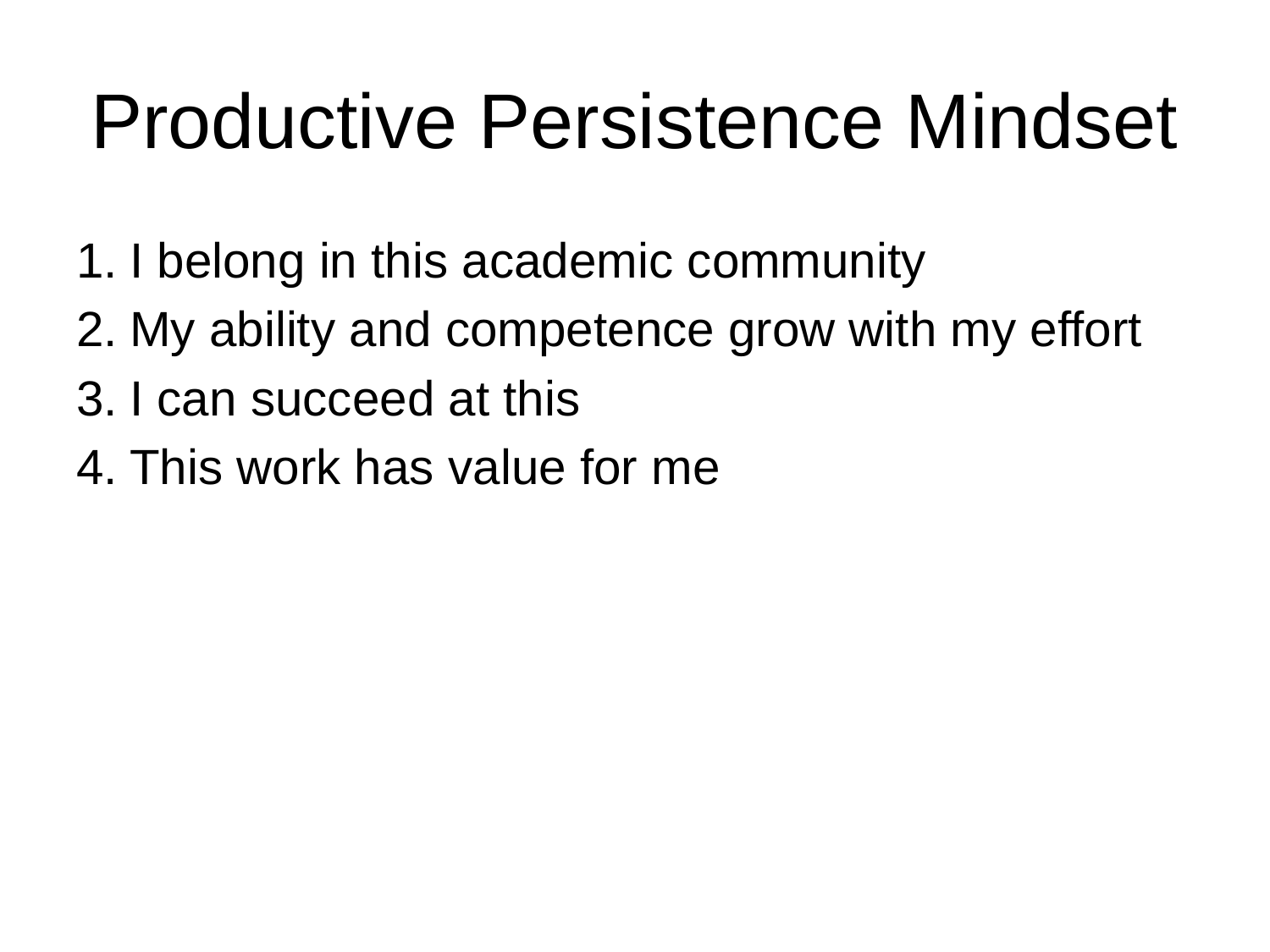

# Productive Persistence Mindset
I belong in this academic community
My ability and competence grow with my effort
I can succeed at this
This work has value for me